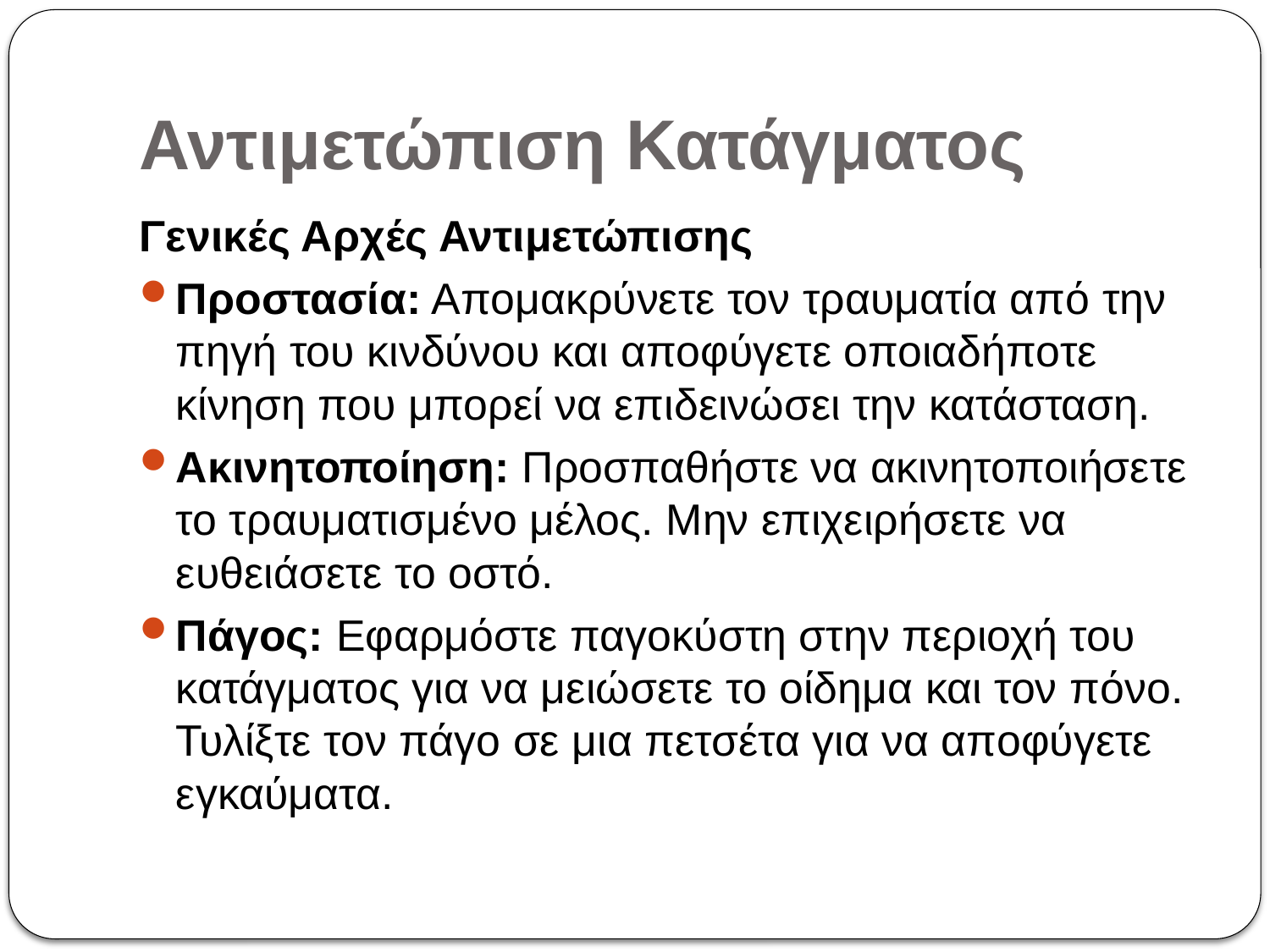

# Αντιμετώπιση Κατάγματος
Γενικές Αρχές Αντιμετώπισης
Προστασία: Απομακρύνετε τον τραυματία από την πηγή του κινδύνου και αποφύγετε οποιαδήποτε κίνηση που μπορεί να επιδεινώσει την κατάσταση.
Ακινητοποίηση: Προσπαθήστε να ακινητοποιήσετε το τραυματισμένο μέλος. Μην επιχειρήσετε να ευθειάσετε το οστό.
Πάγος: Εφαρμόστε παγοκύστη στην περιοχή του κατάγματος για να μειώσετε το οίδημα και τον πόνο. Τυλίξτε τον πάγο σε μια πετσέτα για να αποφύγετε εγκαύματα.